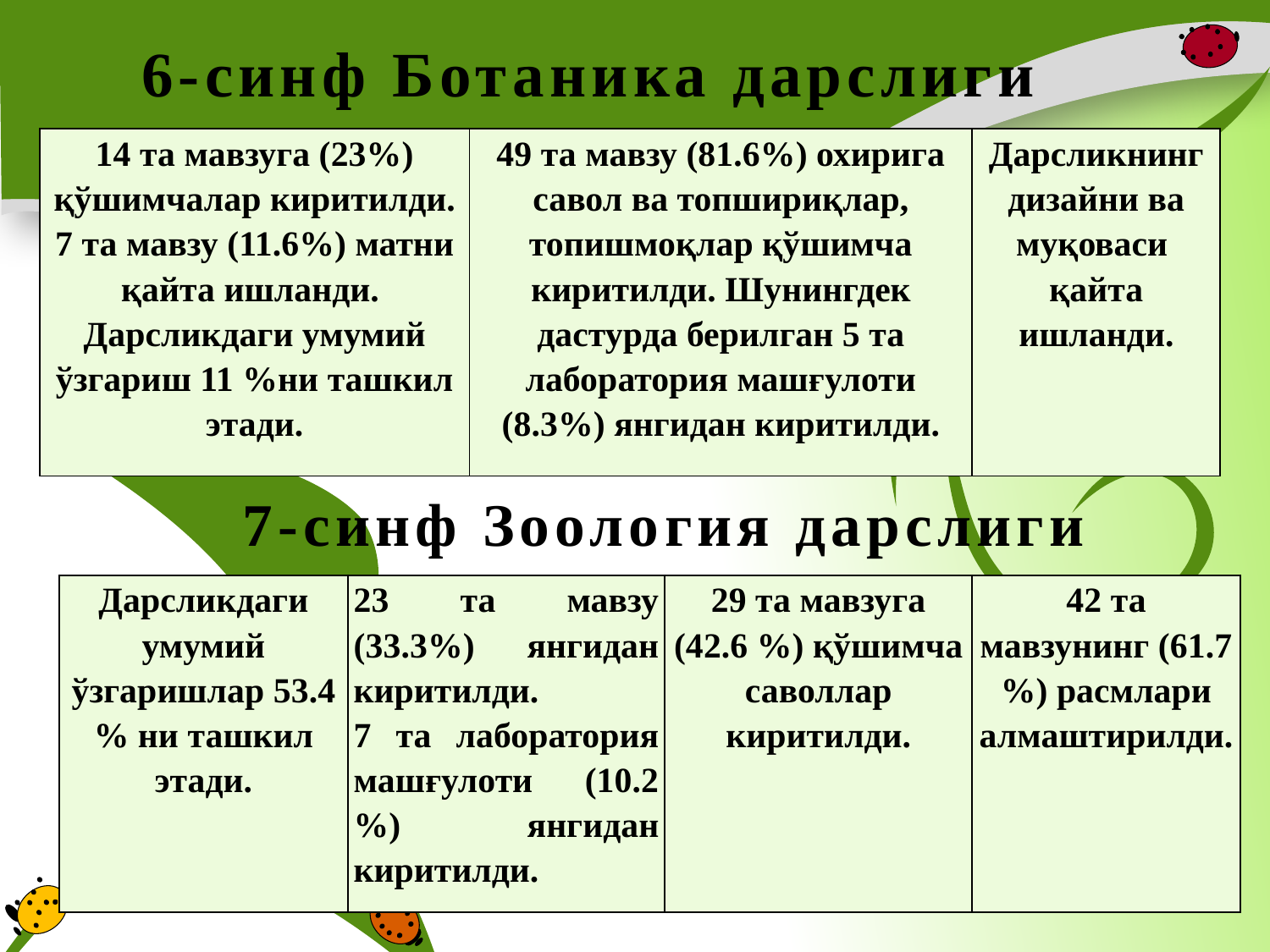

# 6-синф Ботаника дарслиги
| 14 та мавзуга (23%) қўшимчалар киритилди. 7 та мавзу (11.6%) матни қайта ишланди. Дарсликдаги умумий ўзгариш 11 %ни ташкил этади. | 49 та мавзу (81.6%) охирига савол ва топшириқлар, топишмоқлар қўшимча киритилди. Шунингдек дастурда берилган 5 та лаборатория машғулоти (8.3%) янгидан киритилди. | Дарсликнинг дизайни ва муқоваси қайта ишланди. |
| --- | --- | --- |
7-синф Зоология дарслиги
| Дарсликдаги умумий ўзгаришлар 53.4 % ни ташкил этади. | 23 та мавзу (33.3%) янгидан киритилди. 7 та лаборатория машғулоти (10.2 %) янгидан киритилди. | 29 та мавзуга (42.6 %) қўшимча саволлар киритилди. | 42 та мавзунинг (61.7 %) расмлари алмаштирилди. |
| --- | --- | --- | --- |